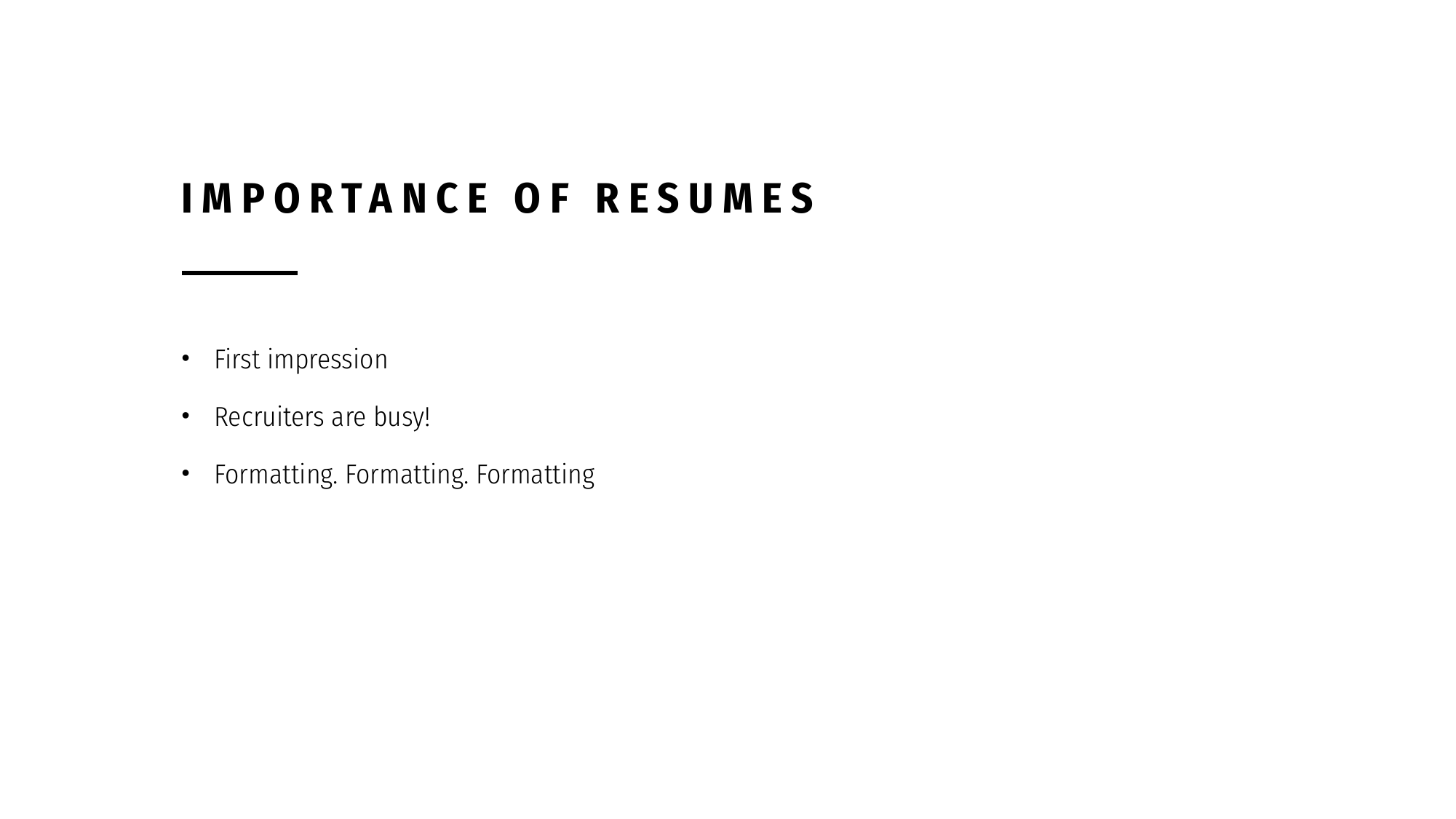

# Importance of Resumes
First impression
Recruiters are busy!
Formatting. Formatting. Formatting